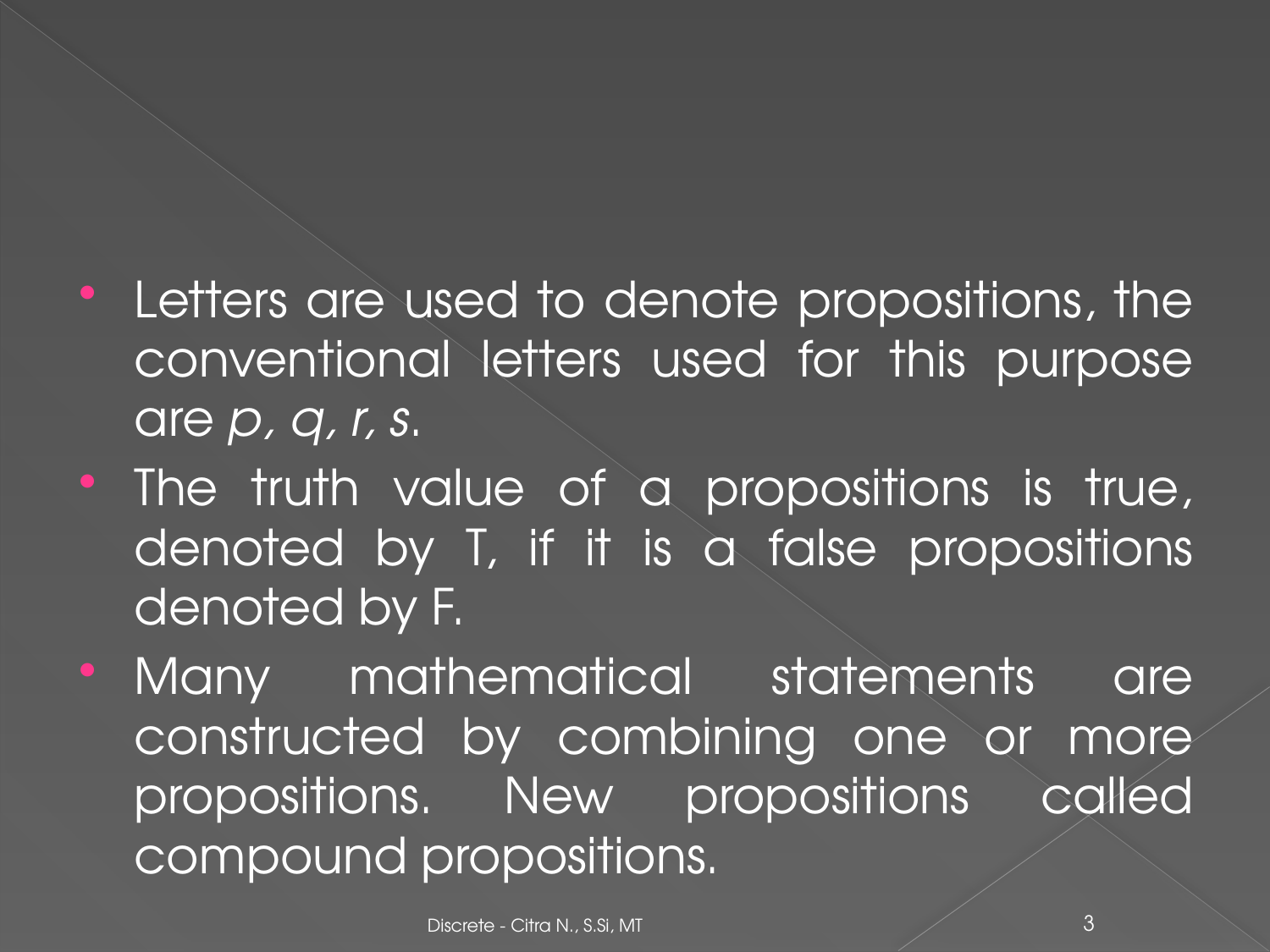

#
Letters are used to denote propositions, the conventional letters used for this purpose are p, q, r, s.
The truth value of a propositions is true, denoted by T, if it is a false propositions denoted by F.
Many mathematical statements are constructed by combining one or more propositions. New propositions called compound propositions.
Discrete - Citra N., S.Si, MT
3